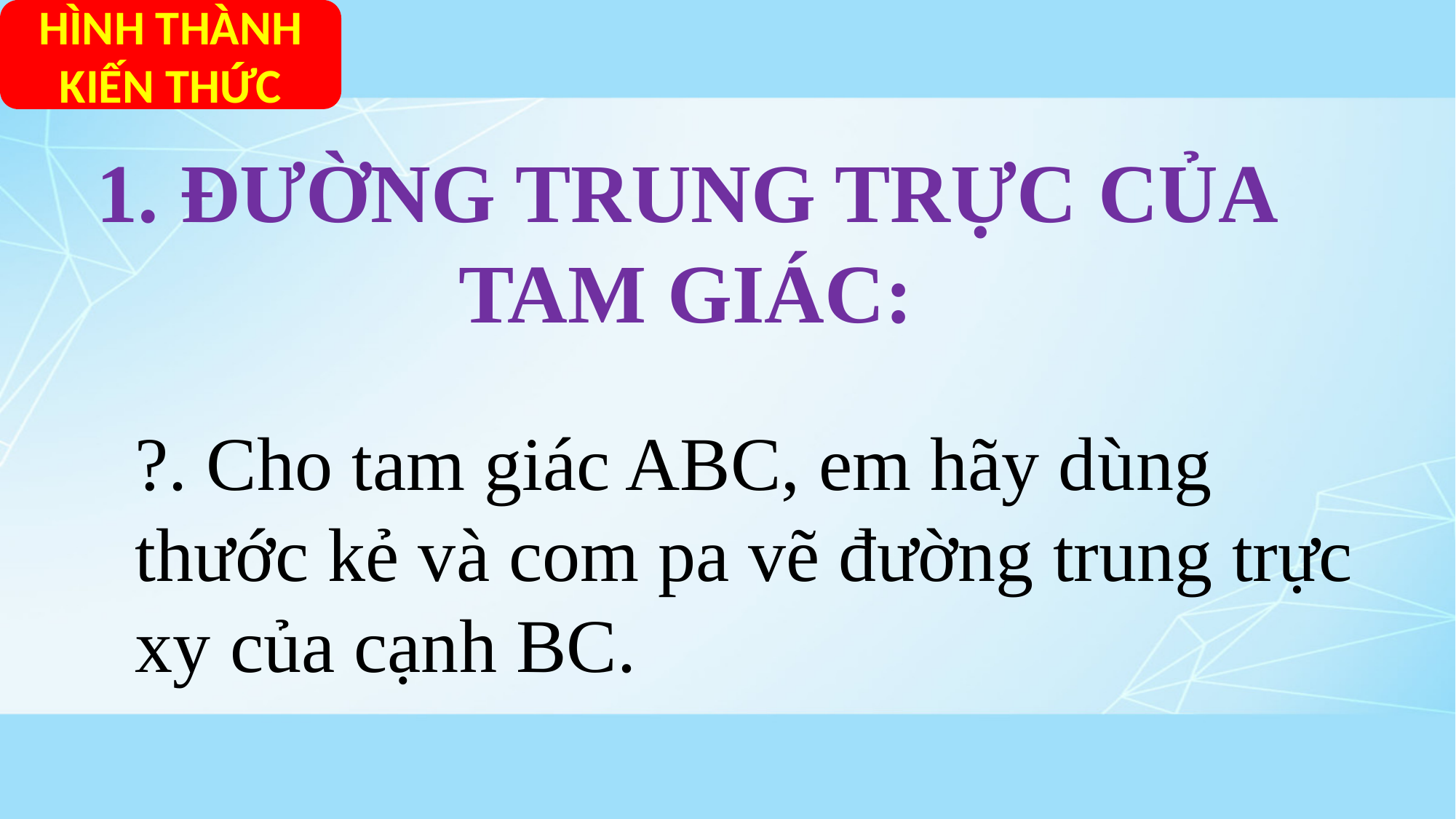

HÌNH THÀNH KIẾN THỨC
1. ĐƯỜNG TRUNG TRỰC CỦA TAM GIÁC:
?. Cho tam giác ABC, em hãy dùng thước kẻ và com pa vẽ đường trung trực xy của cạnh BC.